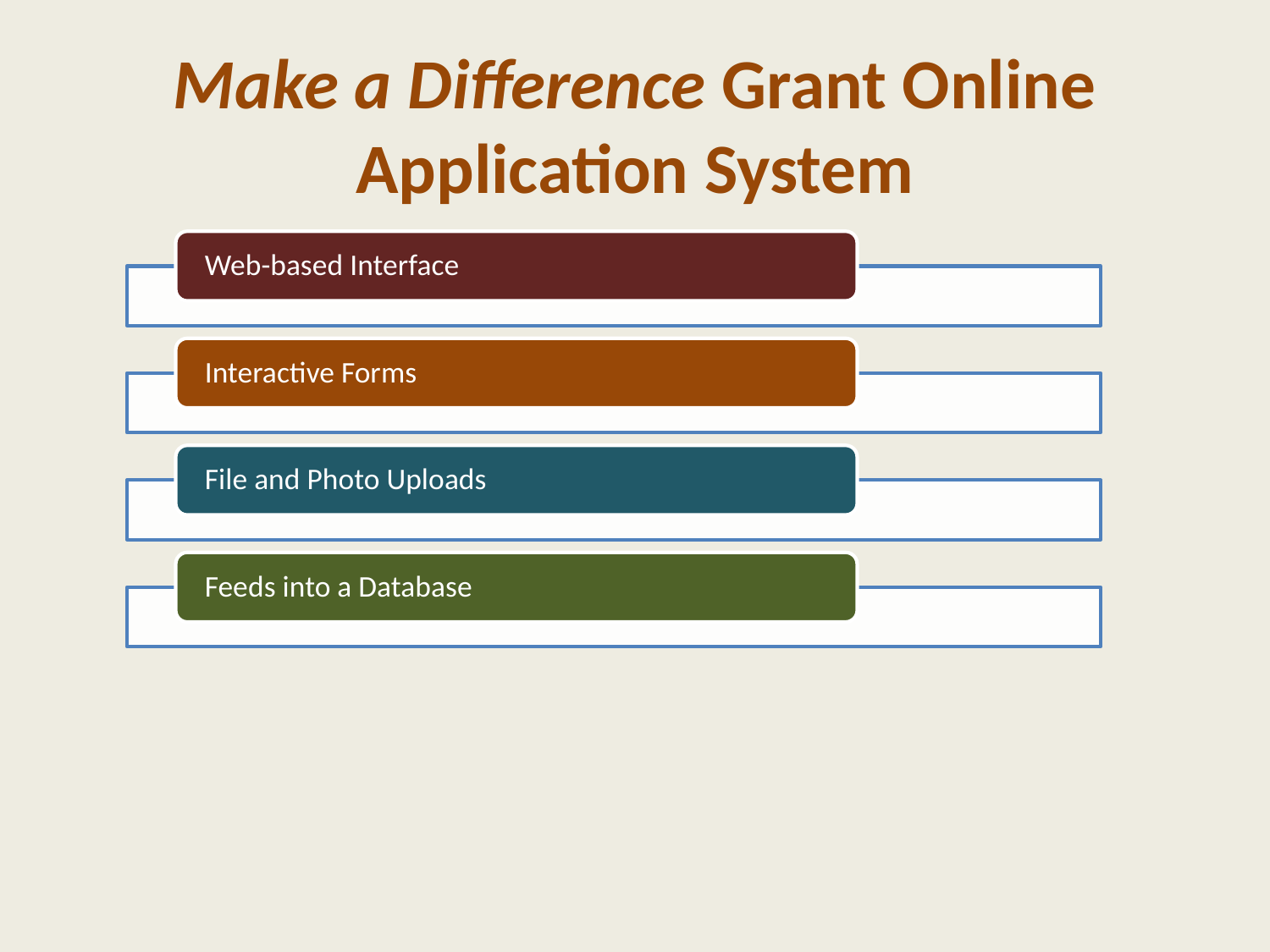

Make a Difference Grant Online Application System
Web-based Interface
Interactive Forms
File and Photo Uploads
Feeds into a Database